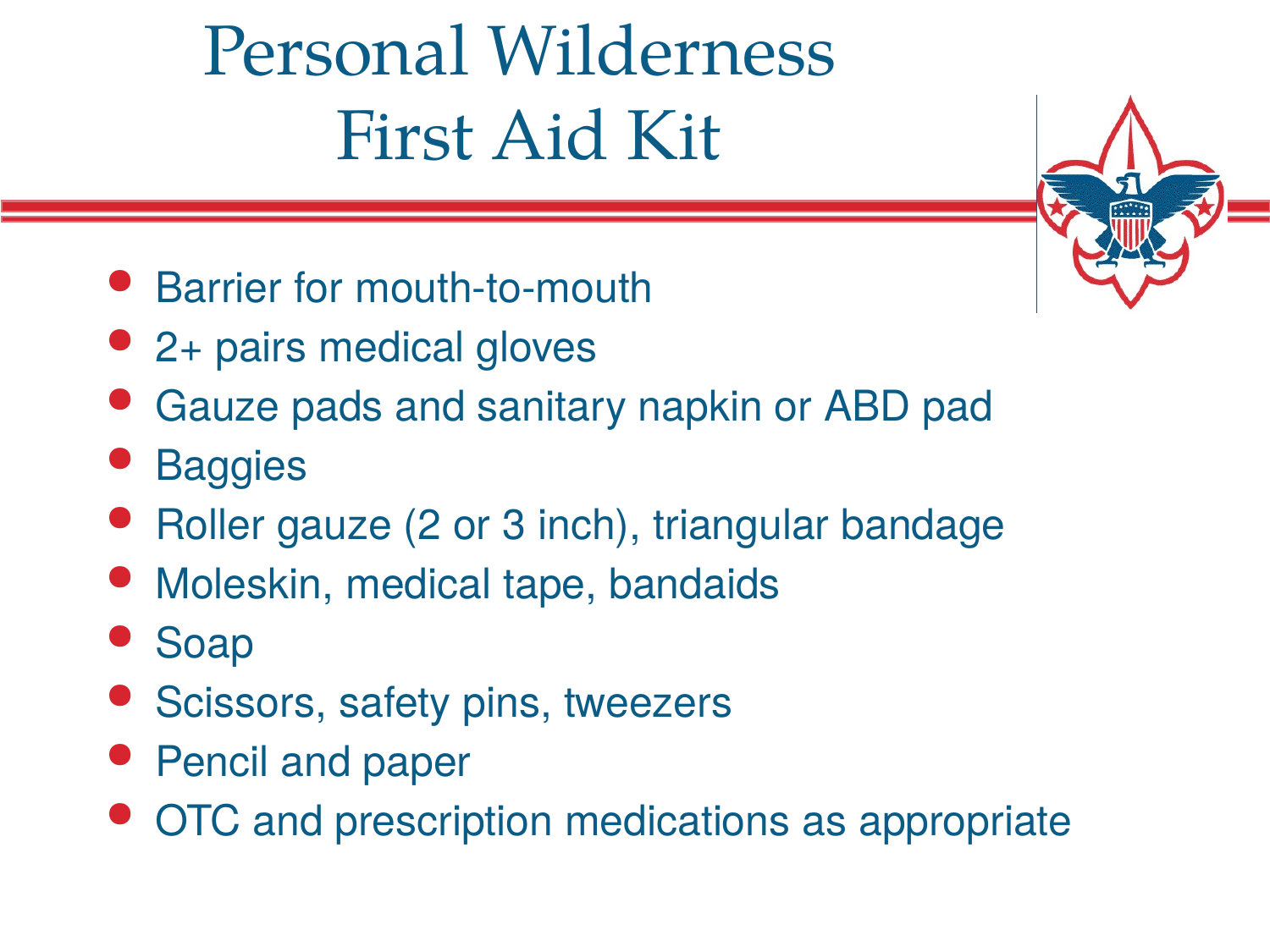

# Personal Wilderness First Aid Kit
Barrier for mouth-to-mouth
2+ pairs medical gloves
Gauze pads and sanitary napkin or ABD pad
Baggies
Roller gauze (2 or 3 inch), triangular bandage
Moleskin, medical tape, bandaids
Soap
Scissors, safety pins, tweezers
Pencil and paper
OTC and prescription medications as appropriate